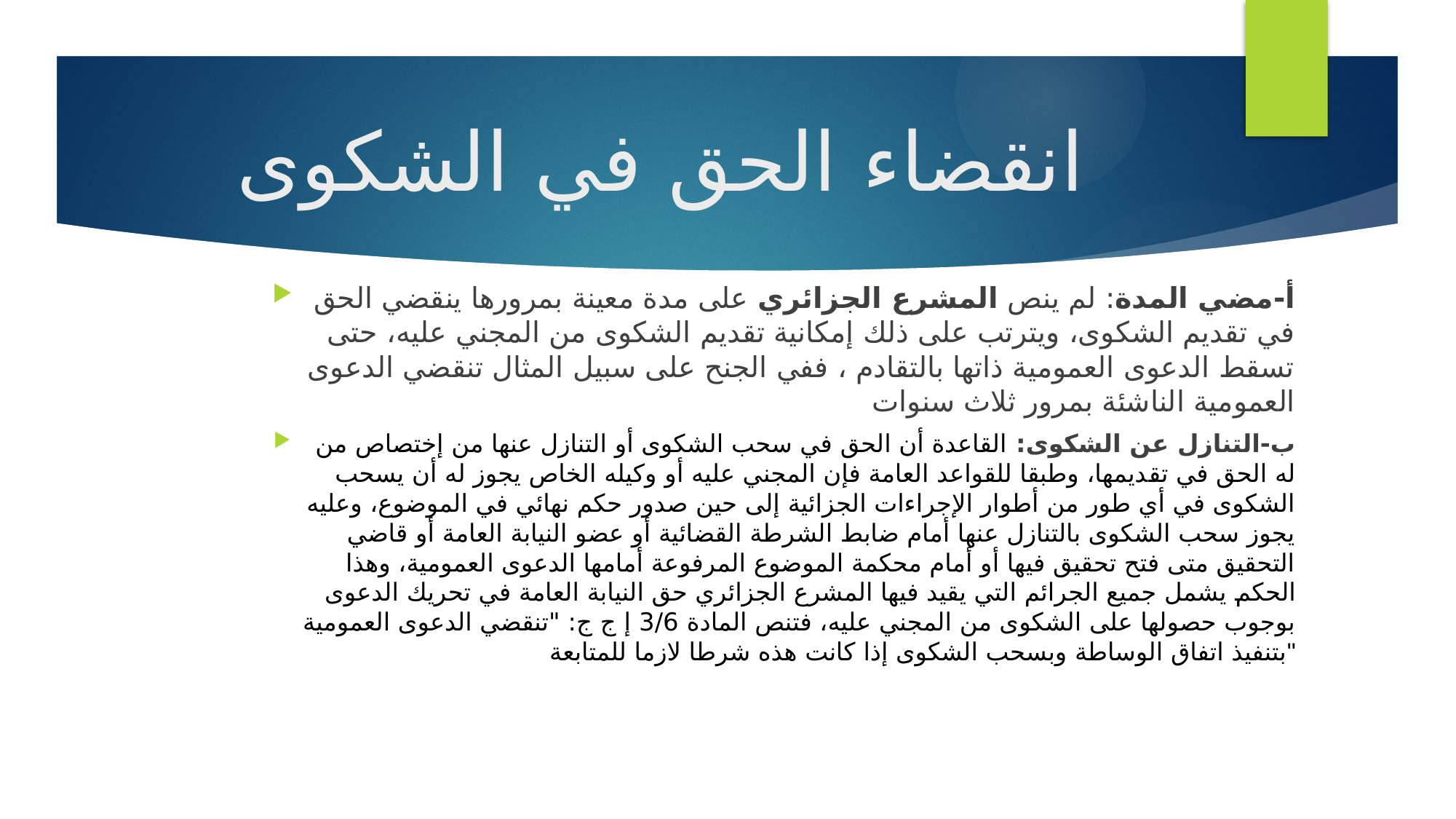

# انقضاء الحق في الشكوى
أ-مضي المدة: لم ينص المشرع الجزائري على مدة معينة بمرورها ينقضي الحق في تقديم الشكوى، ويترتب على ذلك إمكانية تقديم الشكوى من المجني عليه، حتى تسقط الدعوى العمومية ذاتها بالتقادم ، ففي الجنح على سبيل المثال تنقضي الدعوى العمومية الناشئة بمرور ثلاث سنوات
ب-التنازل عن الشكوى: القاعدة أن الحق في سحب الشكوى أو التنازل عنها من إختصاص من له الحق في تقديمها، وطبقا للقواعد العامة فإن المجني عليه أو وكيله الخاص يجوز له أن يسحب الشكوى في أي طور من أطوار الإجراءات الجزائية إلى حين صدور حكم نهائي في الموضوع، وعليه يجوز سحب الشكوى بالتنازل عنها أمام ضابط الشرطة القضائية أو عضو النيابة العامة أو قاضي التحقيق متى فتح تحقيق فيها أو أمام محكمة الموضوع المرفوعة أمامها الدعوى العمومية، وهذا الحكم يشمل جميع الجرائم التي يقيد فيها المشرع الجزائري حق النيابة العامة في تحريك الدعوى بوجوب حصولها على الشكوى من المجني عليه، فتنص المادة 3/6 إ ج ج: "تنقضي الدعوى العمومية بتنفيذ اتفاق الوساطة وبسحب الشكوى إذا كانت هذه شرطا لازما للمتابعة"